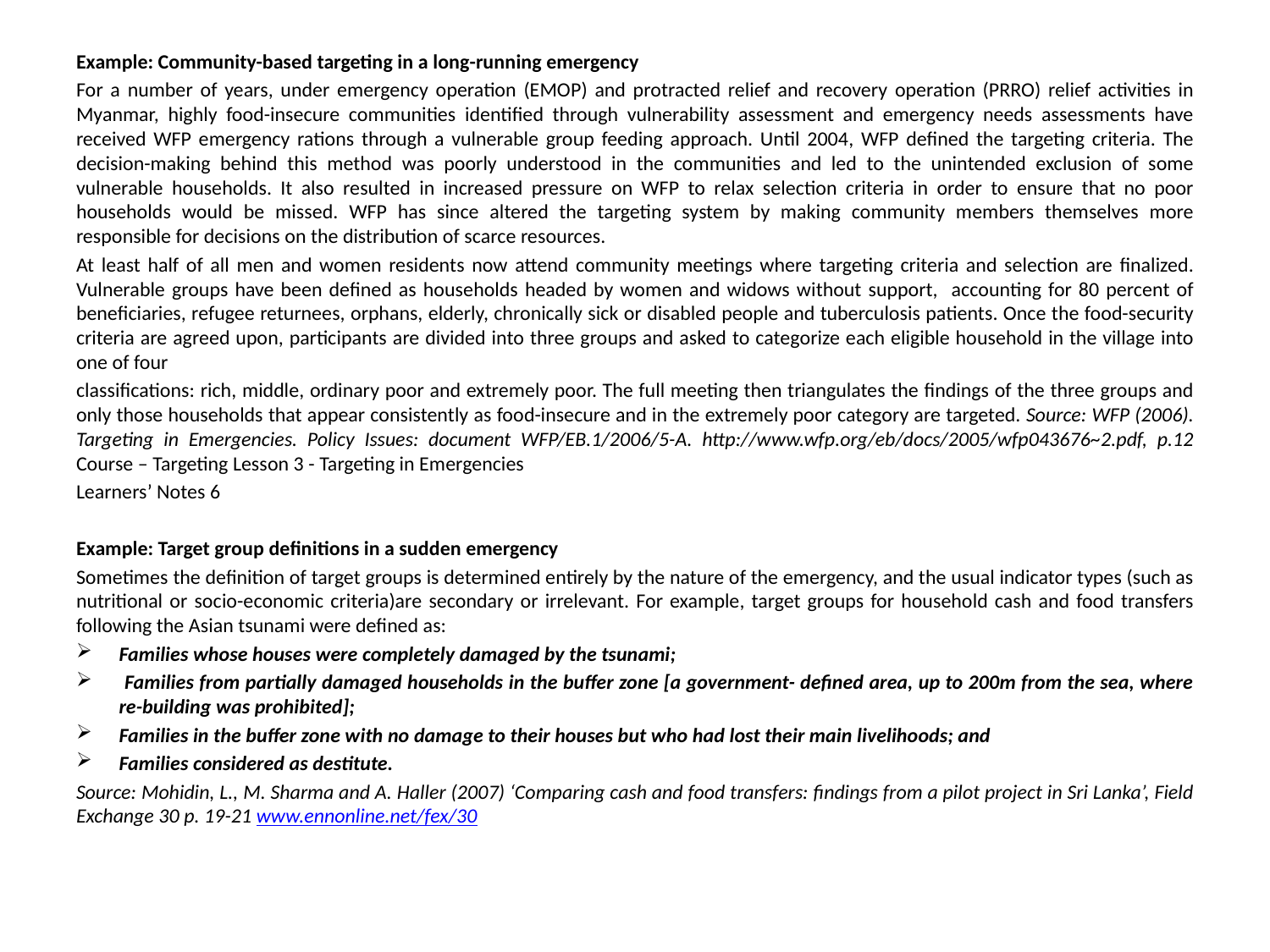

Example: Community-based targeting in a long-running emergency
For a number of years, under emergency operation (EMOP) and protracted relief and recovery operation (PRRO) relief activities in Myanmar, highly food-insecure communities identified through vulnerability assessment and emergency needs assessments have received WFP emergency rations through a vulnerable group feeding approach. Until 2004, WFP defined the targeting criteria. The decision-making behind this method was poorly understood in the communities and led to the unintended exclusion of some vulnerable households. It also resulted in increased pressure on WFP to relax selection criteria in order to ensure that no poor households would be missed. WFP has since altered the targeting system by making community members themselves more responsible for decisions on the distribution of scarce resources.
At least half of all men and women residents now attend community meetings where targeting criteria and selection are finalized. Vulnerable groups have been defined as households headed by women and widows without support,  accounting for 80 percent of beneficiaries, refugee returnees, orphans, elderly, chronically sick or disabled people and tuberculosis patients. Once the food-security criteria are agreed upon, participants are divided into three groups and asked to categorize each eligible household in the village into one of four
classifications: rich, middle, ordinary poor and extremely poor. The full meeting then triangulates the findings of the three groups and only those households that appear consistently as food-insecure and in the extremely poor category are targeted. Source: WFP (2006). Targeting in Emergencies. Policy Issues: document WFP/EB.1/2006/5-A. http://www.wfp.org/eb/docs/2005/wfp043676~2.pdf, p.12 Course – Targeting Lesson 3 - Targeting in Emergencies
Learners’ Notes 6

Example: Target group definitions in a sudden emergency
Sometimes the definition of target groups is determined entirely by the nature of the emergency, and the usual indicator types (such as nutritional or socio-economic criteria)are secondary or irrelevant. For example, target groups for household cash and food transfers following the Asian tsunami were defined as:
Families whose houses were completely damaged by the tsunami;
 Families from partially damaged households in the buffer zone [a government- defined area, up to 200m from the sea, where re-building was prohibited];
Families in the buffer zone with no damage to their houses but who had lost their main livelihoods; and
Families considered as destitute.
Source: Mohidin, L., M. Sharma and A. Haller (2007) ‘Comparing cash and food transfers: findings from a pilot project in Sri Lanka’, Field Exchange 30 p. 19-21 www.ennonline.net/fex/30